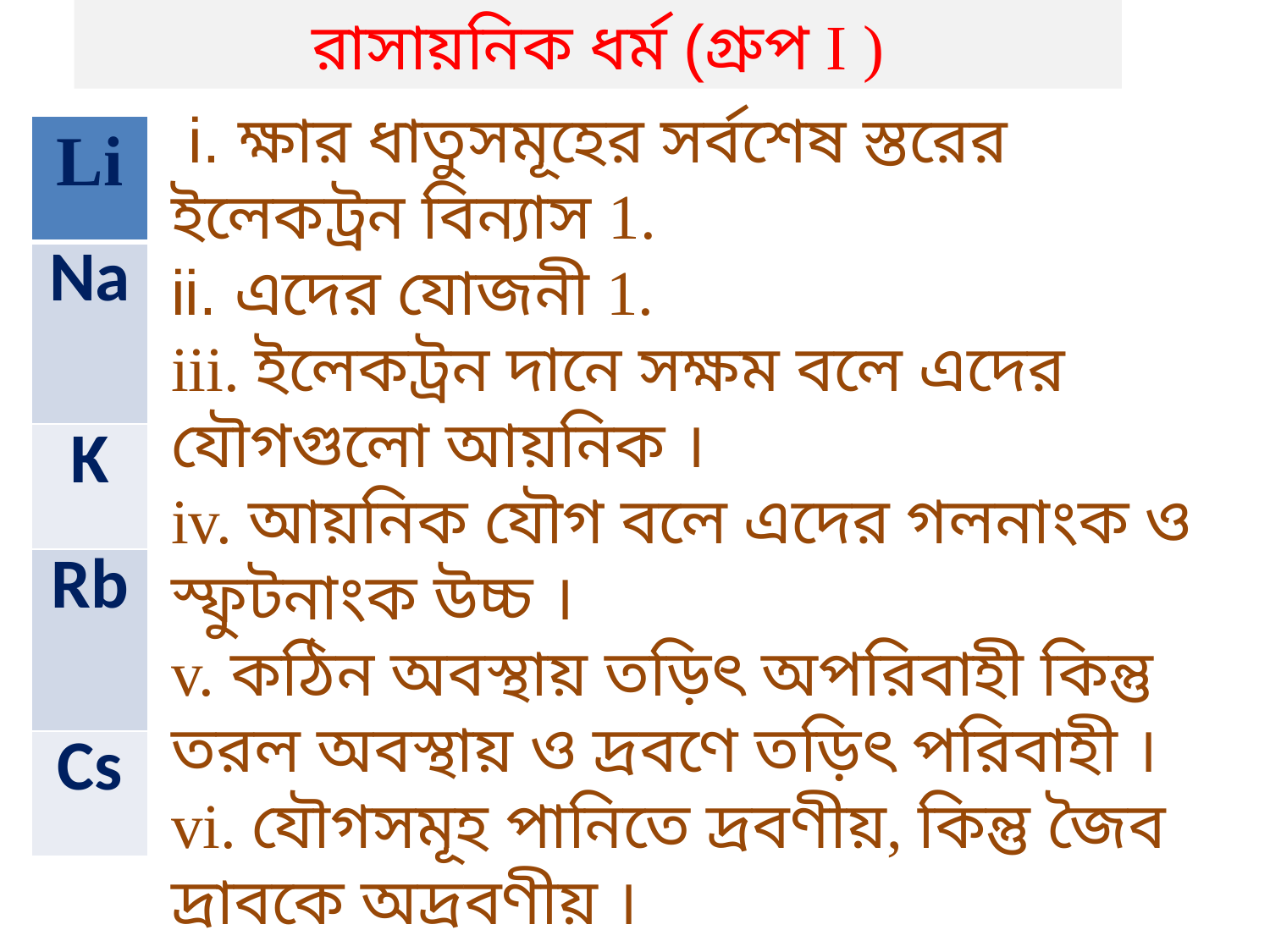

রাসায়নিক ধর্ম (গ্রুপ I )
 i. ক্ষার ধাতুসমূহের সর্বশেষ স্তরের ইলেকট্রন বিন্যাস 1.
ii. এদের যোজনী 1.
iii. ইলেকট্রন দানে সক্ষম বলে এদের যৌগগুলো আয়নিক ।
iv. আয়নিক যৌগ বলে এদের গলনাংক ও স্ফুটনাংক উচ্চ ।
v. কঠিন অবস্থায় তড়িৎ অপরিবাহী কিন্তু তরল অবস্থায় ও দ্রবণে তড়িৎ পরিবাহী ।
vi. যৌগসমূহ পানিতে দ্রবণীয়, কিন্তু জৈব দ্রাবকে অদ্রবণীয় ।
| Li |
| --- |
| Na |
| K |
| Rb |
| Cs |